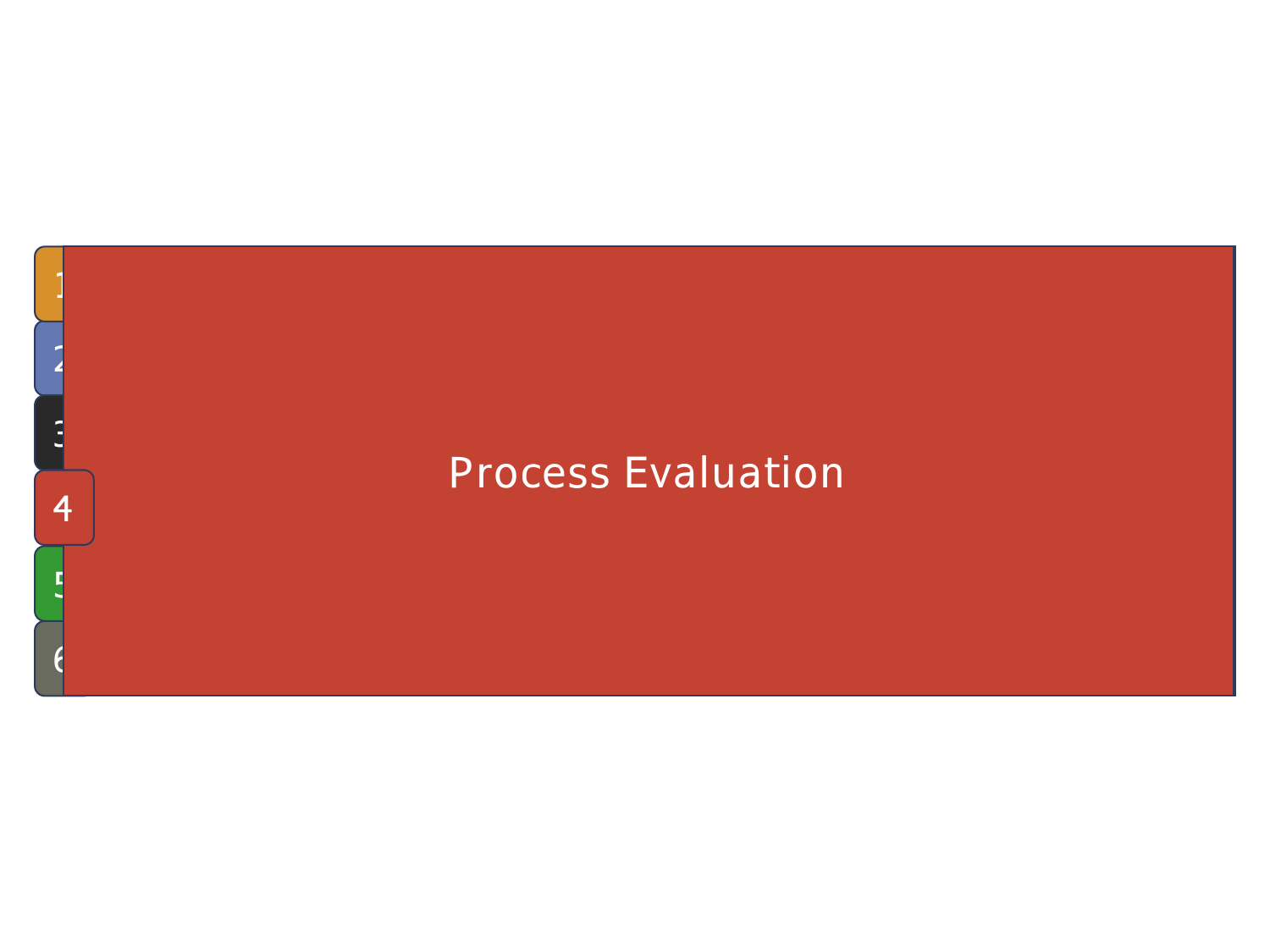

Our Strategy & approach
2
Programme components & action plan
3
About Burson-Marsteller Brussels
6
Budget
5
Project objectives
1
Process Evaluation
4